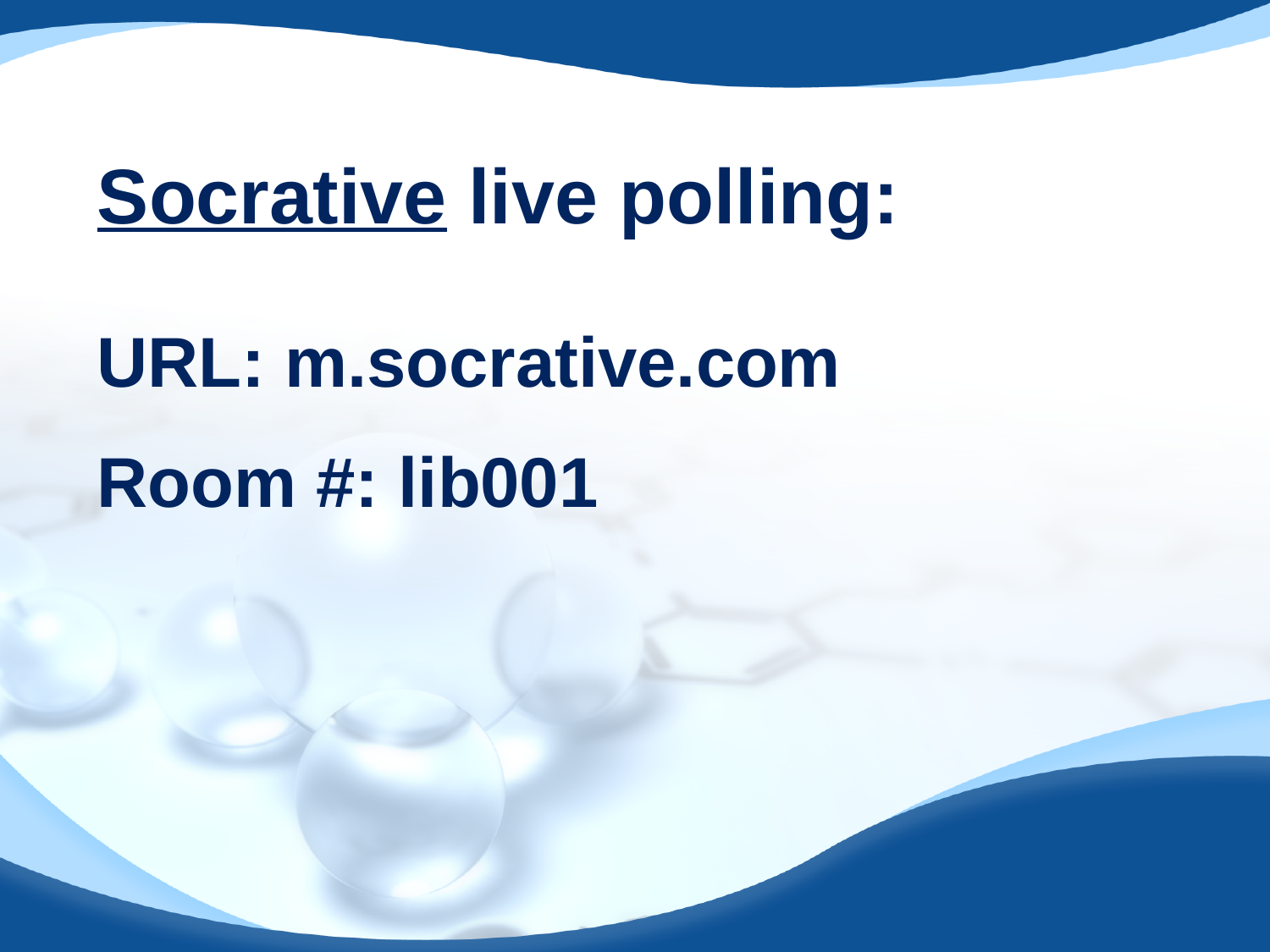

# Socrative live polling:
URL: m.socrative.com

Room #: lib001